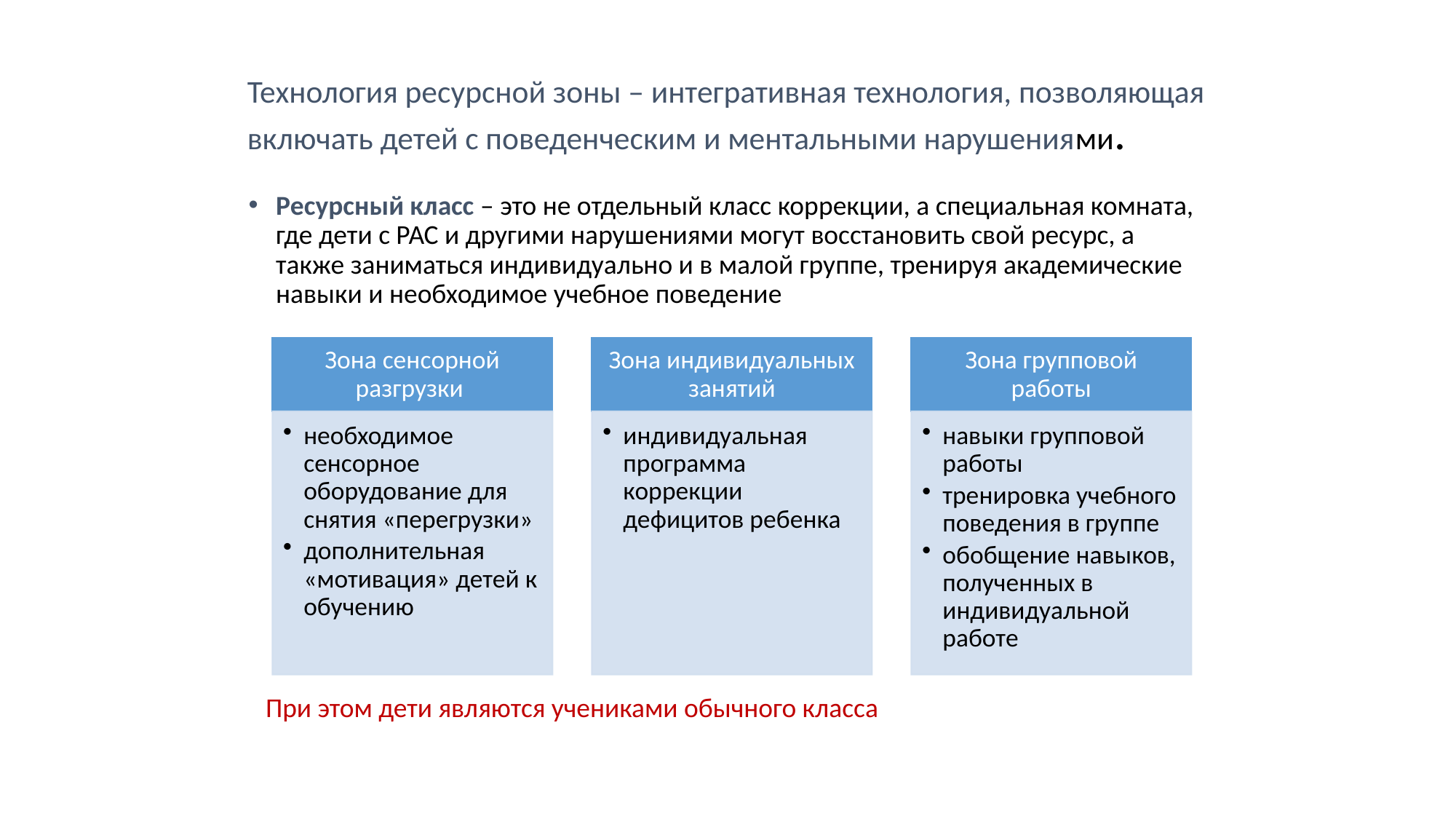

# Технология ресурсной зоны – интегративная технология, позволяющая включать детей с поведенческим и ментальными нарушениями.
Ресурсный класс – это не отдельный класс коррекции, а специальная комната, где дети с РАС и другими нарушениями могут восстановить свой ресурс, а также заниматься индивидуально и в малой группе, тренируя академические навыки и необходимое учебное поведение
Зона сенсорной разгрузки
необходимое сенсорное оборудование для снятия «перегрузки»
дополнительная «мотивация» детей к обучению
Зона индивидуальных занятий
индивидуальная программа коррекции дефицитов ребенка
Зона групповой работы
навыки групповой работы
тренировка учебного поведения в группе
обобщение навыков, полученных в индивидуальной работе
При этом дети являются учениками обычного класса